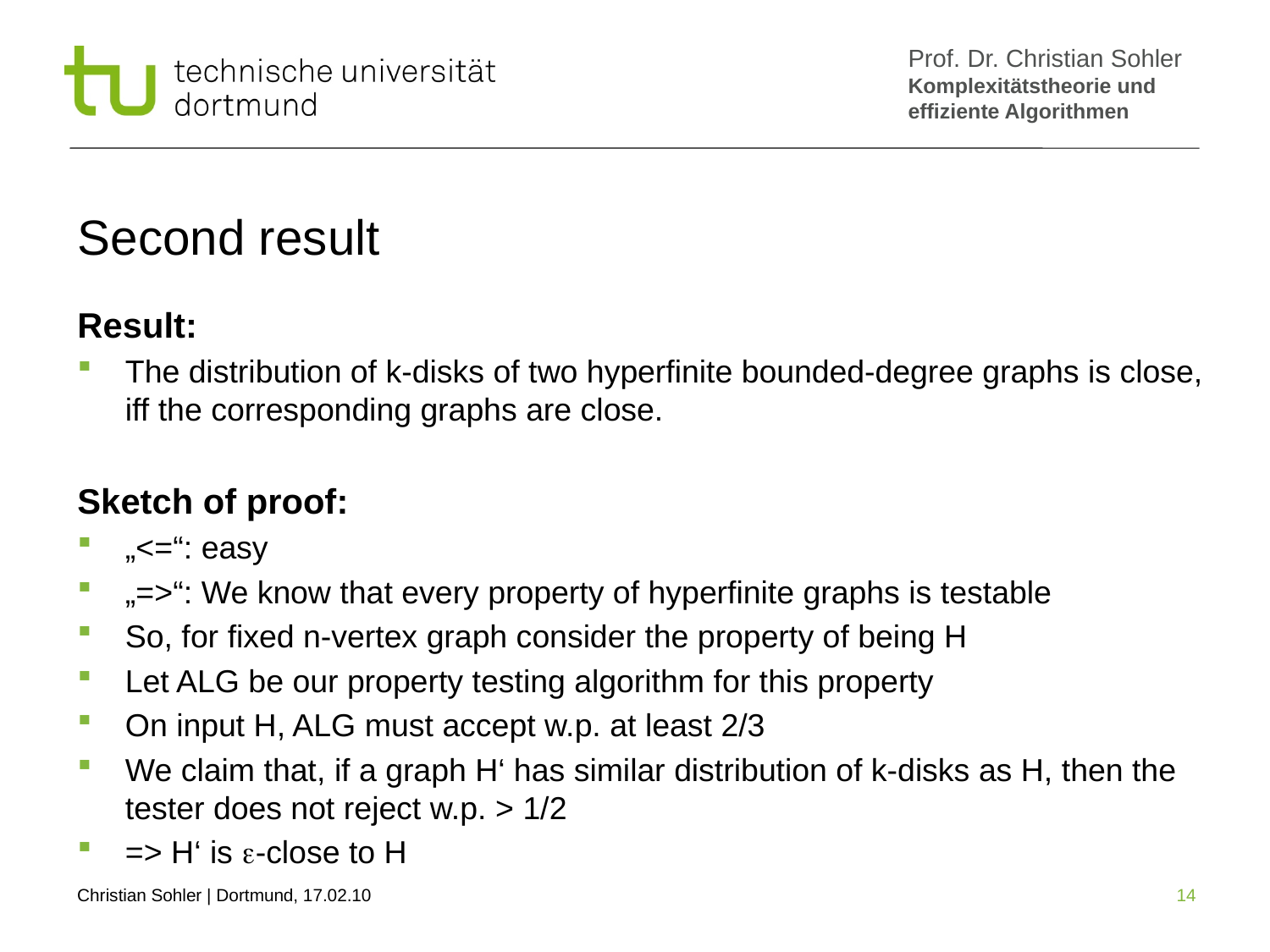

# Second result
Result:
The distribution of k-disks of two hyperfinite bounded-degree graphs is close, iff the corresponding graphs are close.

Sketch of proof:
„<=“: easy
„=>“: We know that every property of hyperfinite graphs is testable
So, for fixed n-vertex graph consider the property of being H
Let ALG be our property testing algorithm for this property
On input H, ALG must accept w.p. at least 2/3
We claim that, if a graph H‘ has similar distribution of k-disks as H, then the tester does not reject w.p. > 1/2
=> H‘ is ε-close to H

14